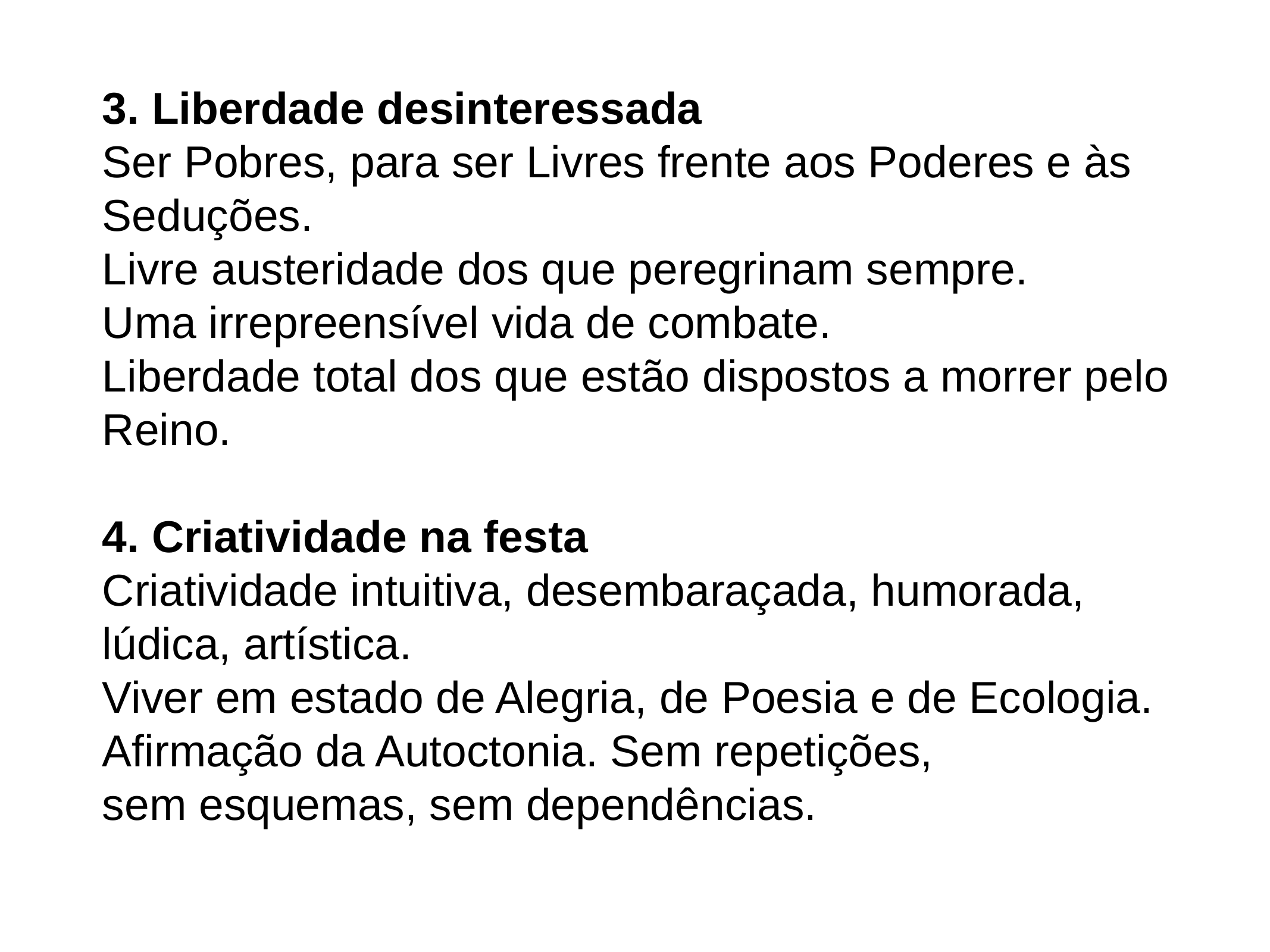

3. Liberdade desinteressada
Ser Pobres, para ser Livres frente aos Poderes e às Seduções.
Livre austeridade dos que peregrinam sempre.
Uma irrepreensível vida de combate.
Liberdade total dos que estão dispostos a morrer pelo Reino.

4. Criatividade na festa
Criatividade intuitiva, desembaraçada, humorada, lúdica, artística.
Viver em estado de Alegria, de Poesia e de Ecologia.
Afirmação da Autoctonia. Sem repetições,
sem esquemas, sem dependências.